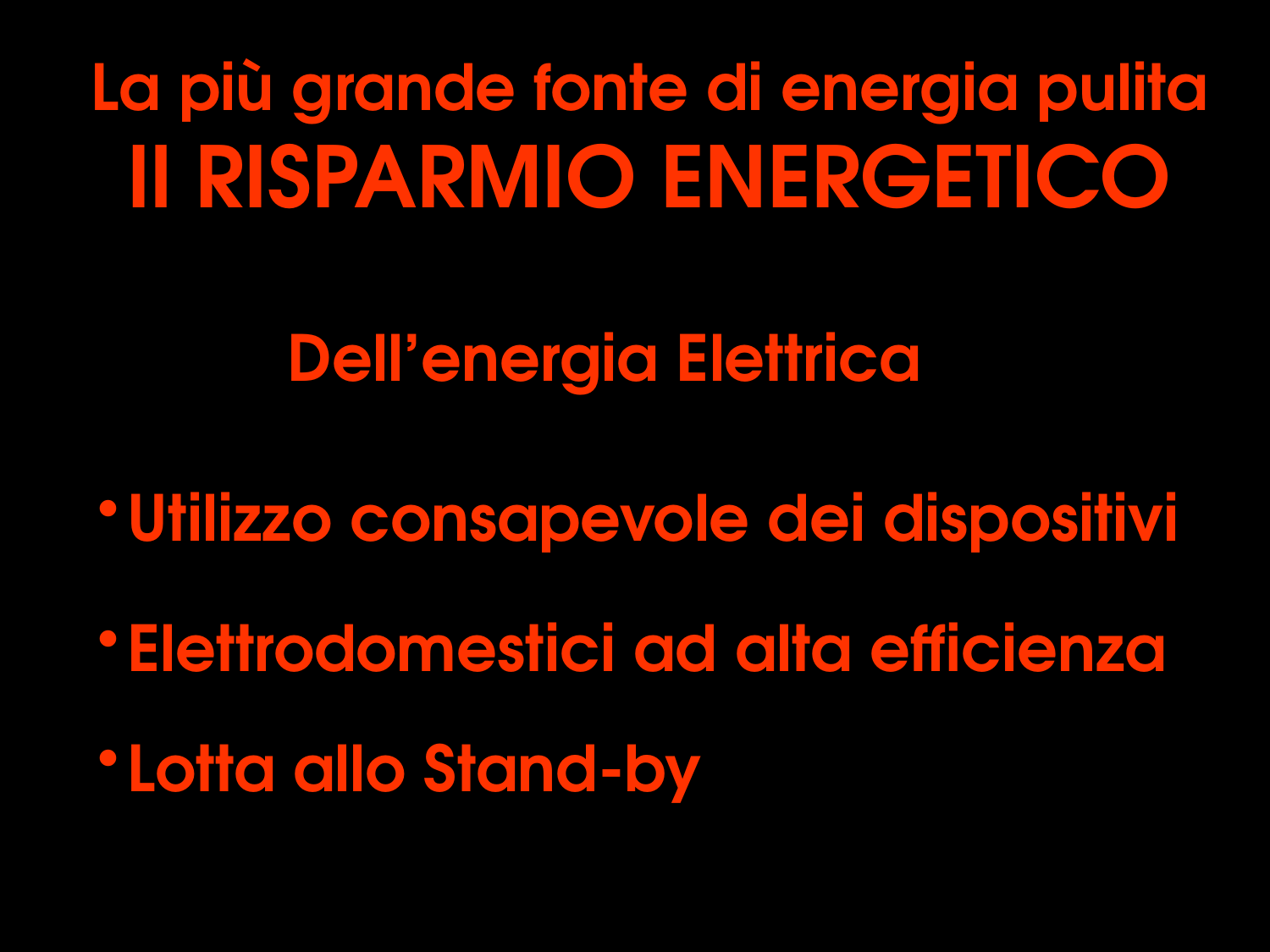

La più grande fonte di energia pulita
Il RISPARMIO ENERGETICO
Dell’energia Elettrica
Utilizzo consapevole dei dispositivi
Elettrodomestici ad alta efficienza
Lotta allo Stand-by